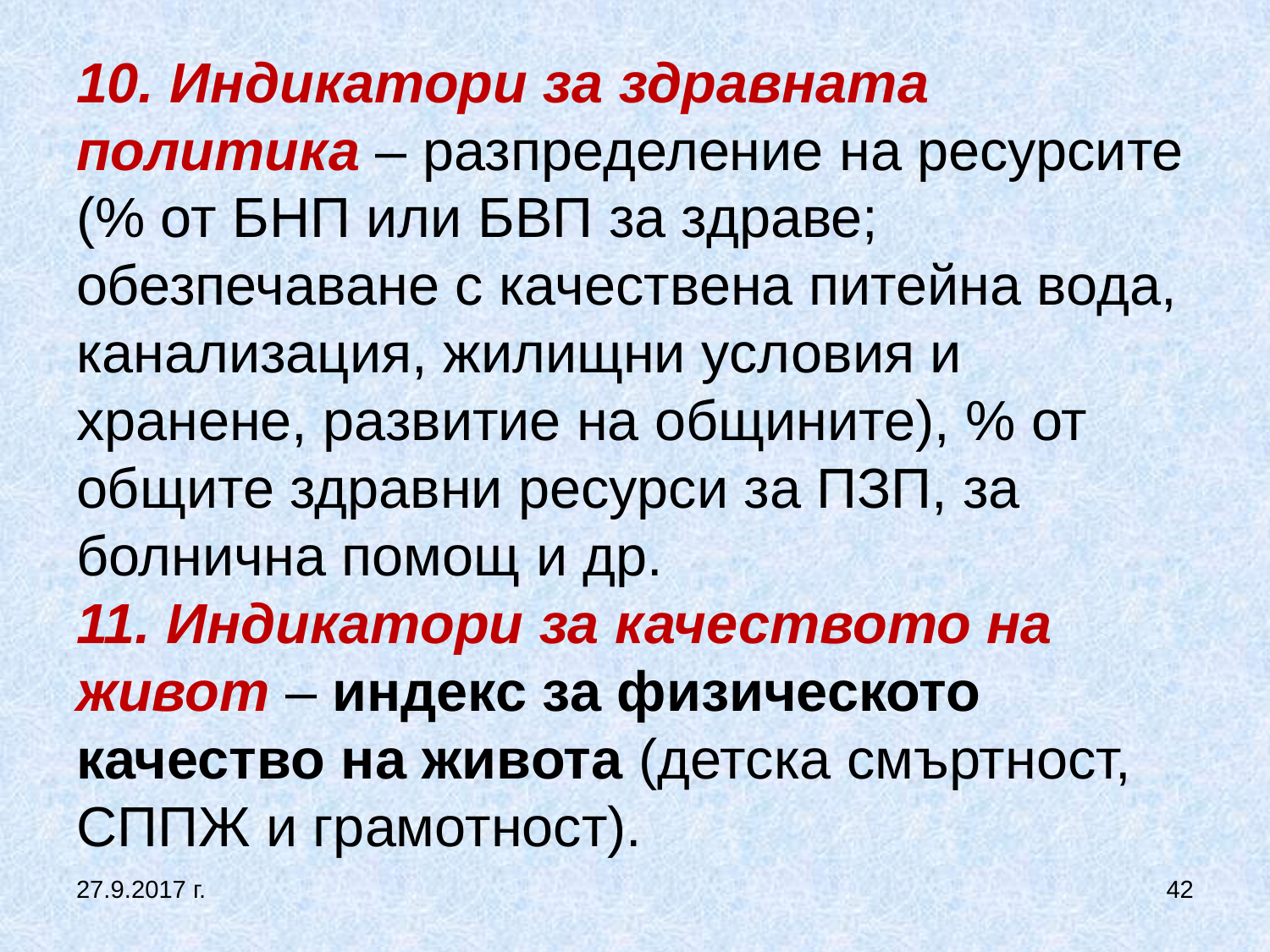

# 10. Индикатори за здравната политика – разпределение на ресурсите (% от БНП или БВП за здраве; обезпечаване с качествена питейна вода, канализация, жилищни условия и хранене, развитие на общините), % от общите здравни ресурси за ПЗП, за болнична помощ и др. 11. Индикатори за качеството на живот – индекс за физическото качество на живота (детска смъртност, СППЖ и грамотност).
27.9.2017 г.
42